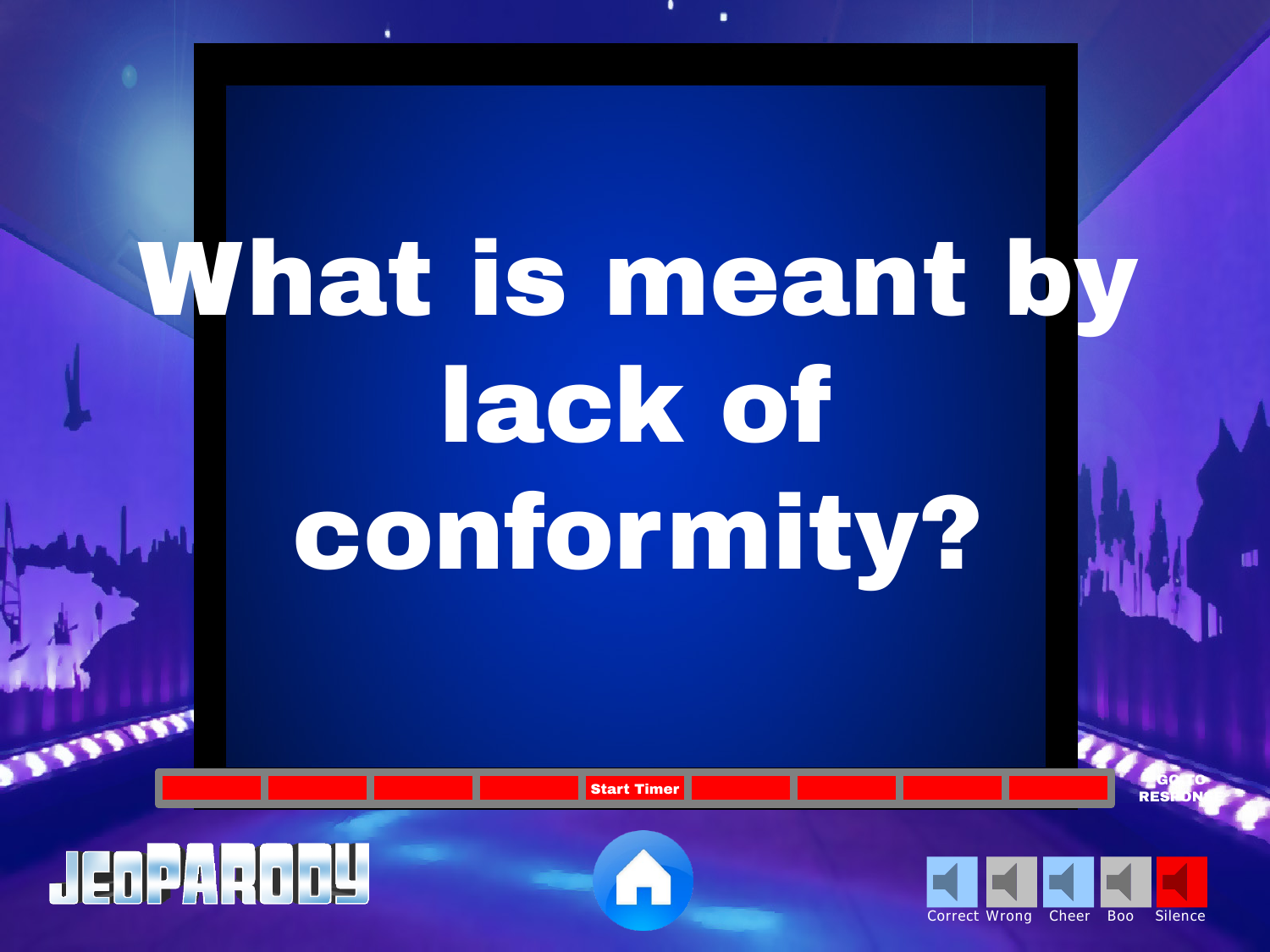

What is meant by lack of conformity?